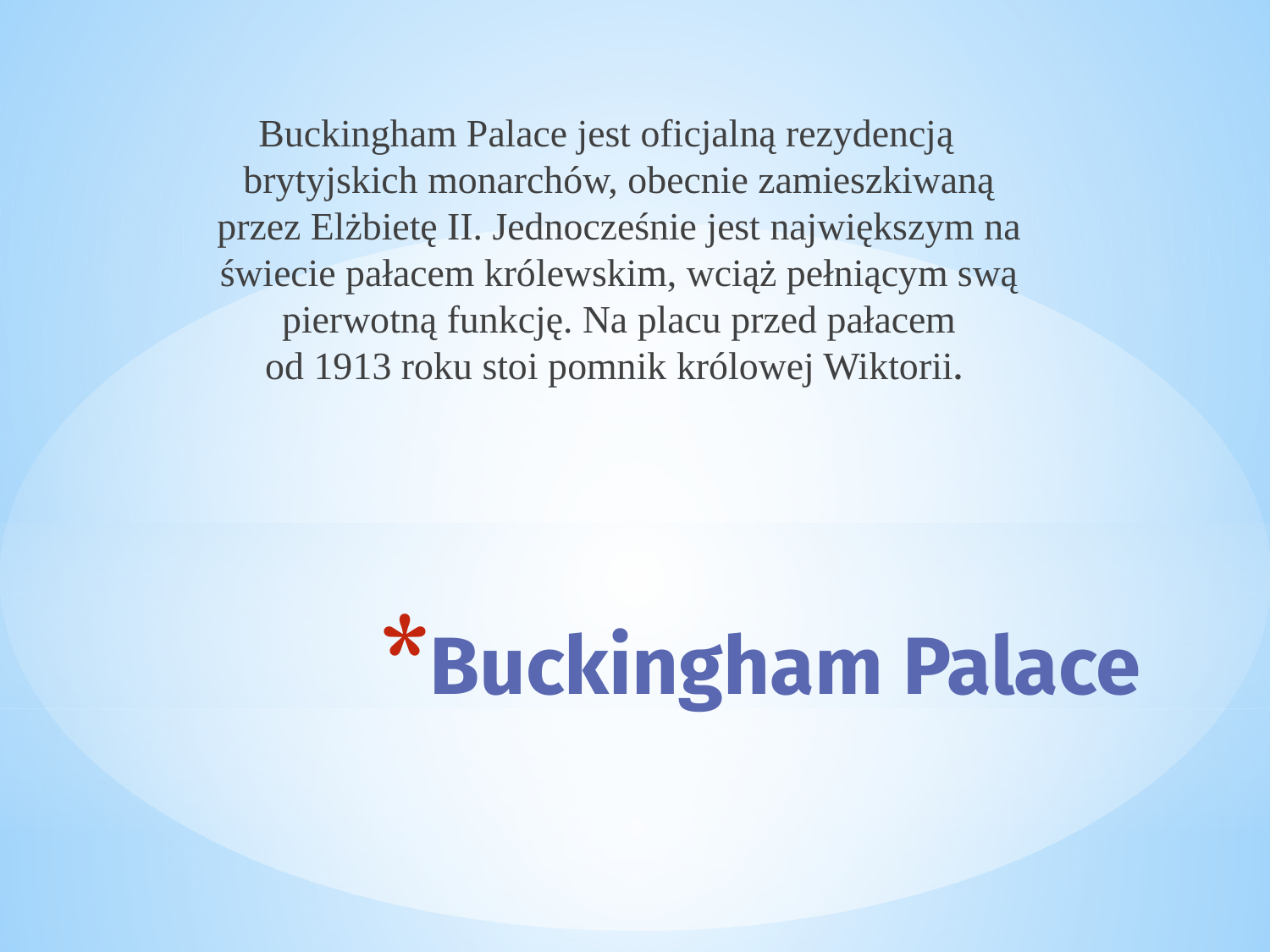

Buckingham Palace jest oficjalną rezydencją brytyjskich monarchów, obecnie zamieszkiwaną przez Elżbietę II. Jednocześnie jest największym na świecie pałacem królewskim, wciąż pełniącym swą pierwotną funkcję. Na placu przed pałacem od 1913 roku stoi pomnik królowej Wiktorii.
# Buckingham Palace